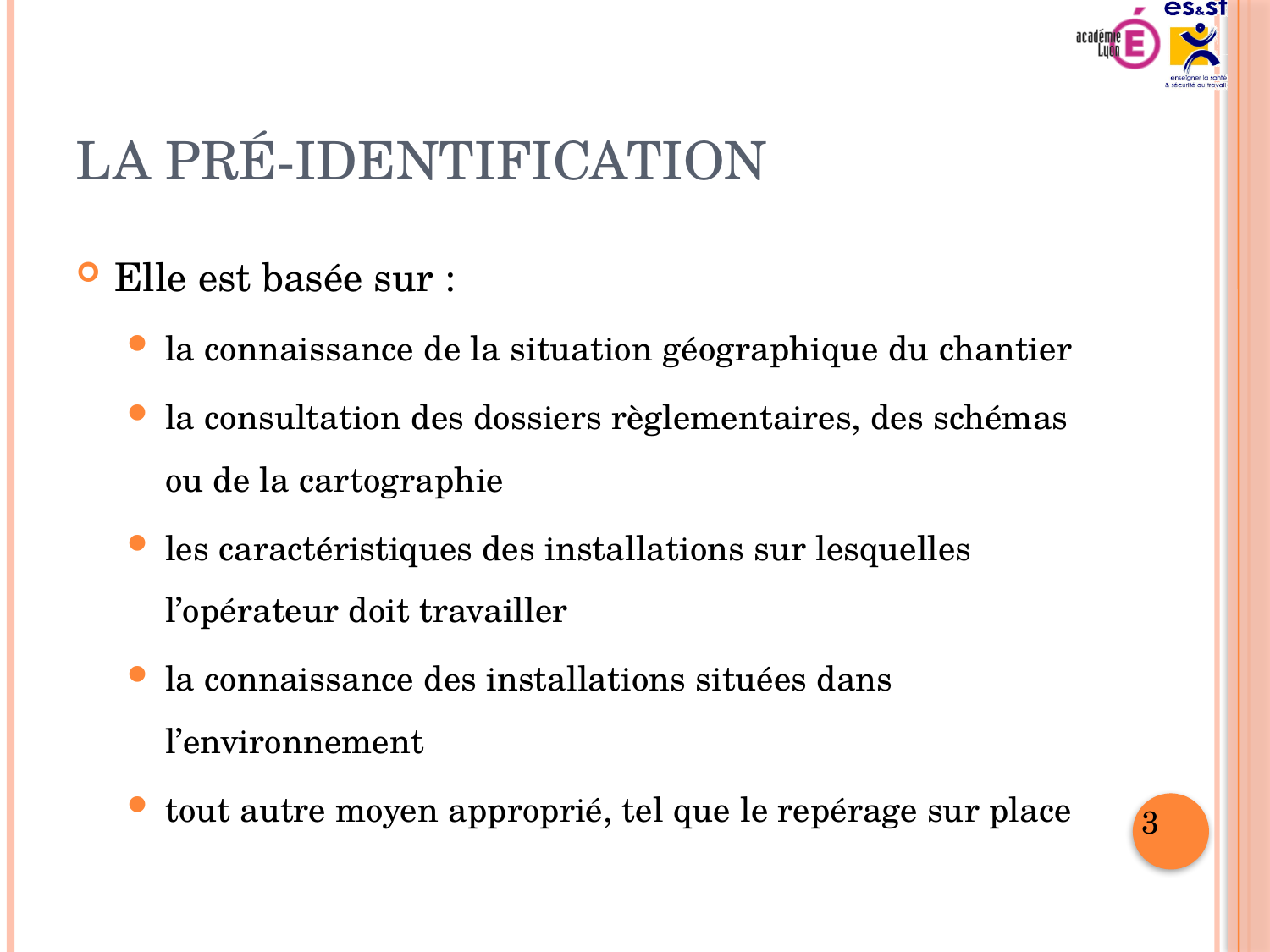

# La pré-identification
Elle est basée sur :
la connaissance de la situation géographique du chantier
la consultation des dossiers règlementaires, des schémas ou de la cartographie
les caractéristiques des installations sur lesquelles l’opérateur doit travailler
la connaissance des installations situées dans l’environnement
tout autre moyen approprié, tel que le repérage sur place
3